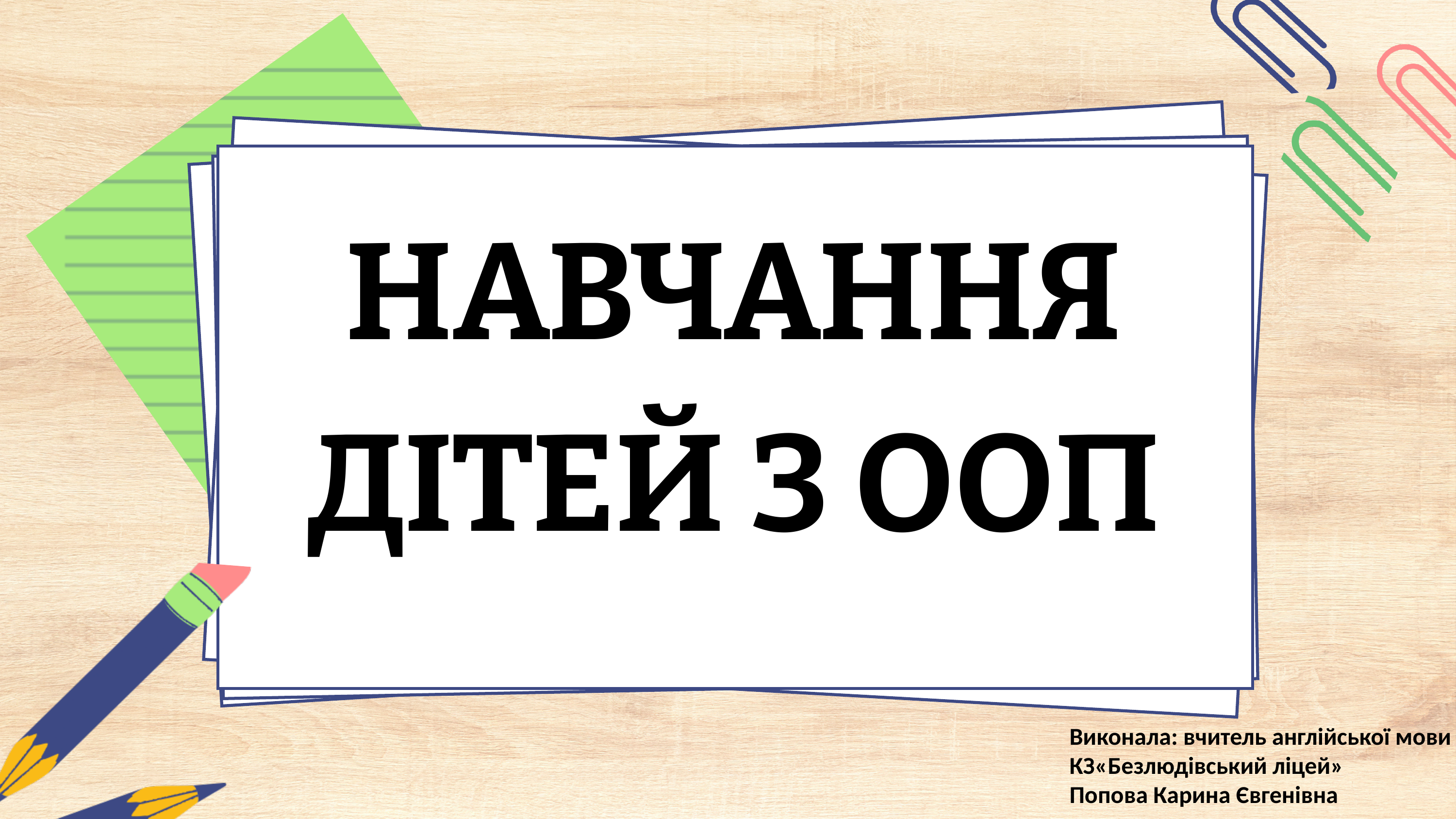

НАВЧАННЯ ДІТЕЙ З ООП

Виконала: вчитель англійської мови
КЗ«Безлюдівський ліцей»
Попова Карина Євгенівна